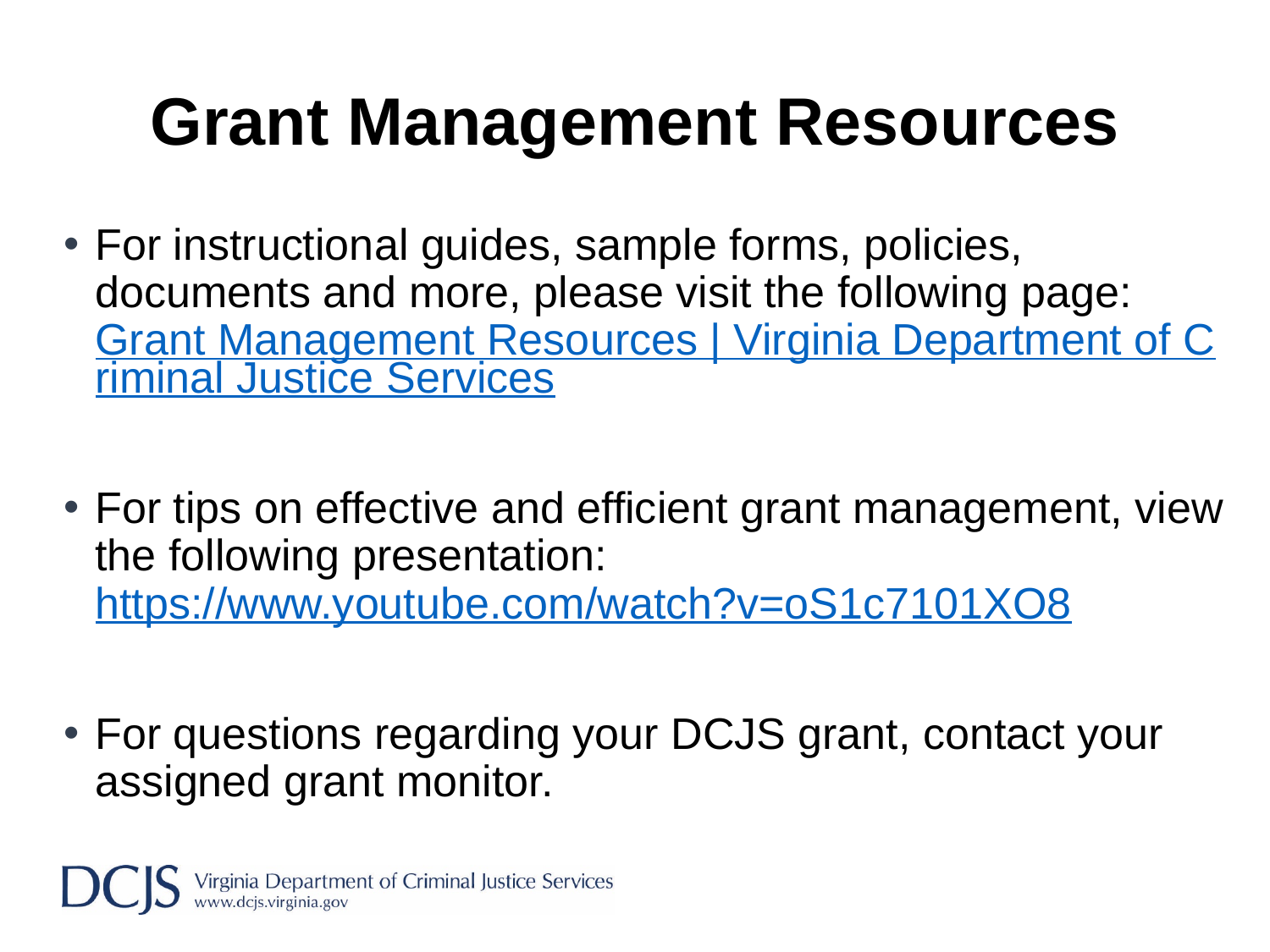

# Grant Management Resources
For instructional guides, sample forms, policies, documents and more, please visit the following page: Grant Management Resources | Virginia Department of Criminal Justice Services

For tips on effective and efficient grant management, view the following presentation: https://www.youtube.com/watch?v=oS1c7101XO8

For questions regarding your DCJS grant, contact your assigned grant monitor.